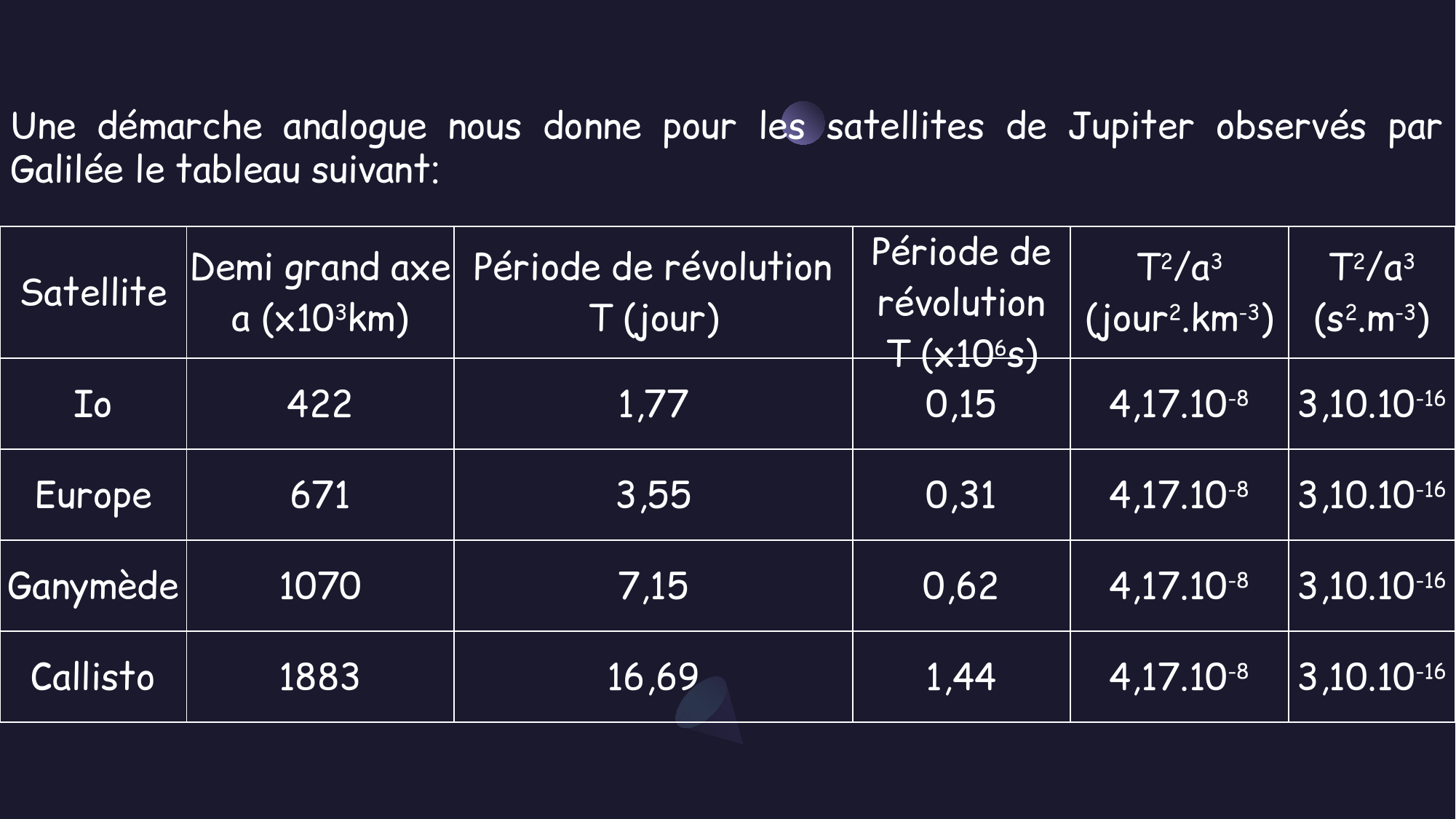

Une démarche analogue nous donne pour les satellites de Jupiter observés par Galilée le tableau suivant:
| Satellite | Demi grand axe a (x103km) | Période de révolution T (jour) | Période de révolution T (x106s) | T2/a3 (jour2.km-3) | T2/a3 (s2.m-3) |
| --- | --- | --- | --- | --- | --- |
| Io | 422 | 1,77 | 0,15 | 4,17.10-8 | 3,10.10-16 |
| Europe | 671 | 3,55 | 0,31 | 4,17.10-8 | 3,10.10-16 |
| Ganymède | 1070 | 7,15 | 0,62 | 4,17.10-8 | 3,10.10-16 |
| Callisto | 1883 | 16,69 | 1,44 | 4,17.10-8 | 3,10.10-16 |